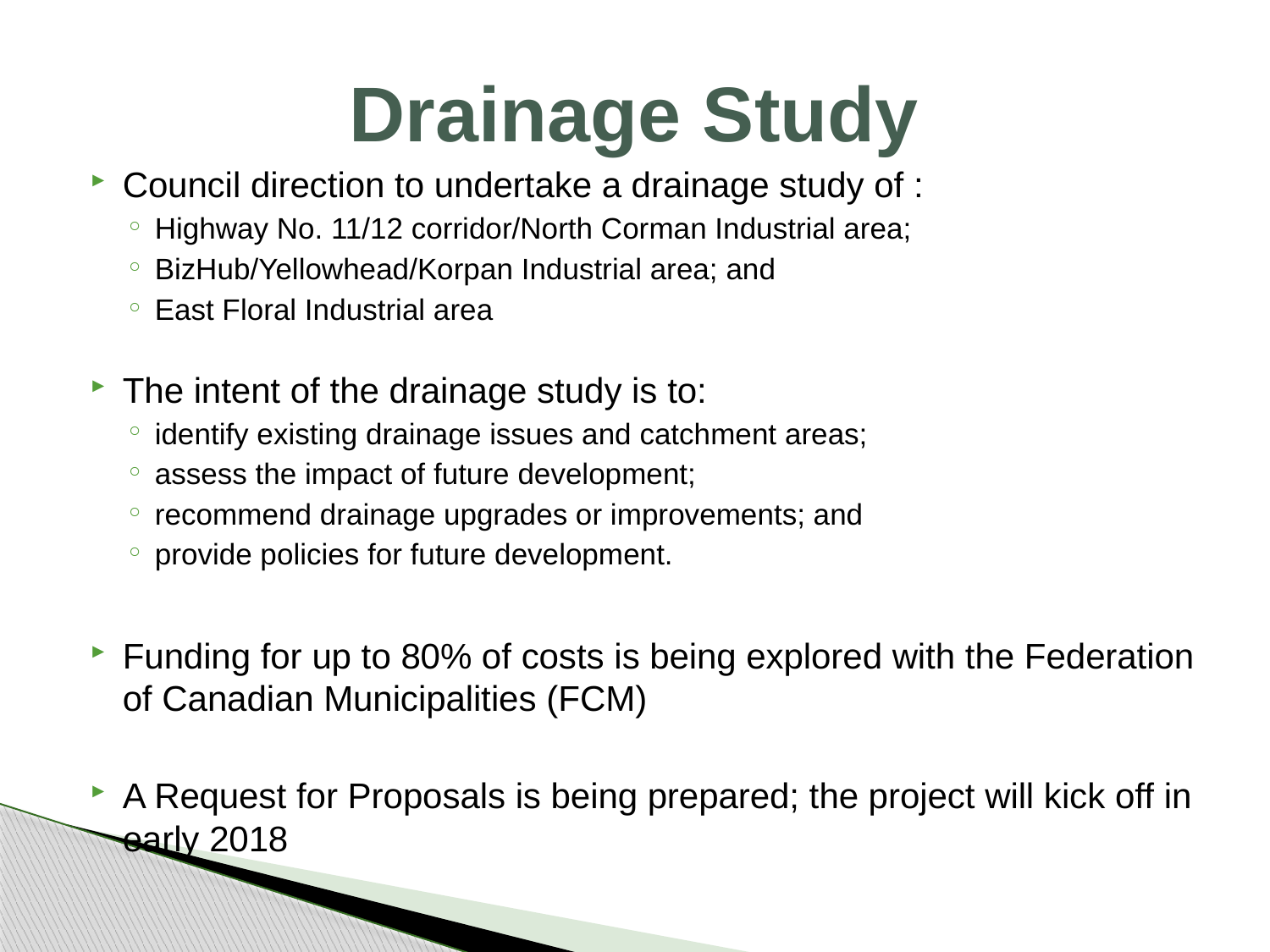

# Drainage Study
Council direction to undertake a drainage study of :
Highway No. 11/12 corridor/North Corman Industrial area;
BizHub/Yellowhead/Korpan Industrial area; and
East Floral Industrial area
The intent of the drainage study is to:
identify existing drainage issues and catchment areas;
assess the impact of future development;
recommend drainage upgrades or improvements; and
provide policies for future development.

Funding for up to 80% of costs is being explored with the Federation of Canadian Municipalities (FCM)

A Request for Proposals is being prepared; the project will kick off in early 2018